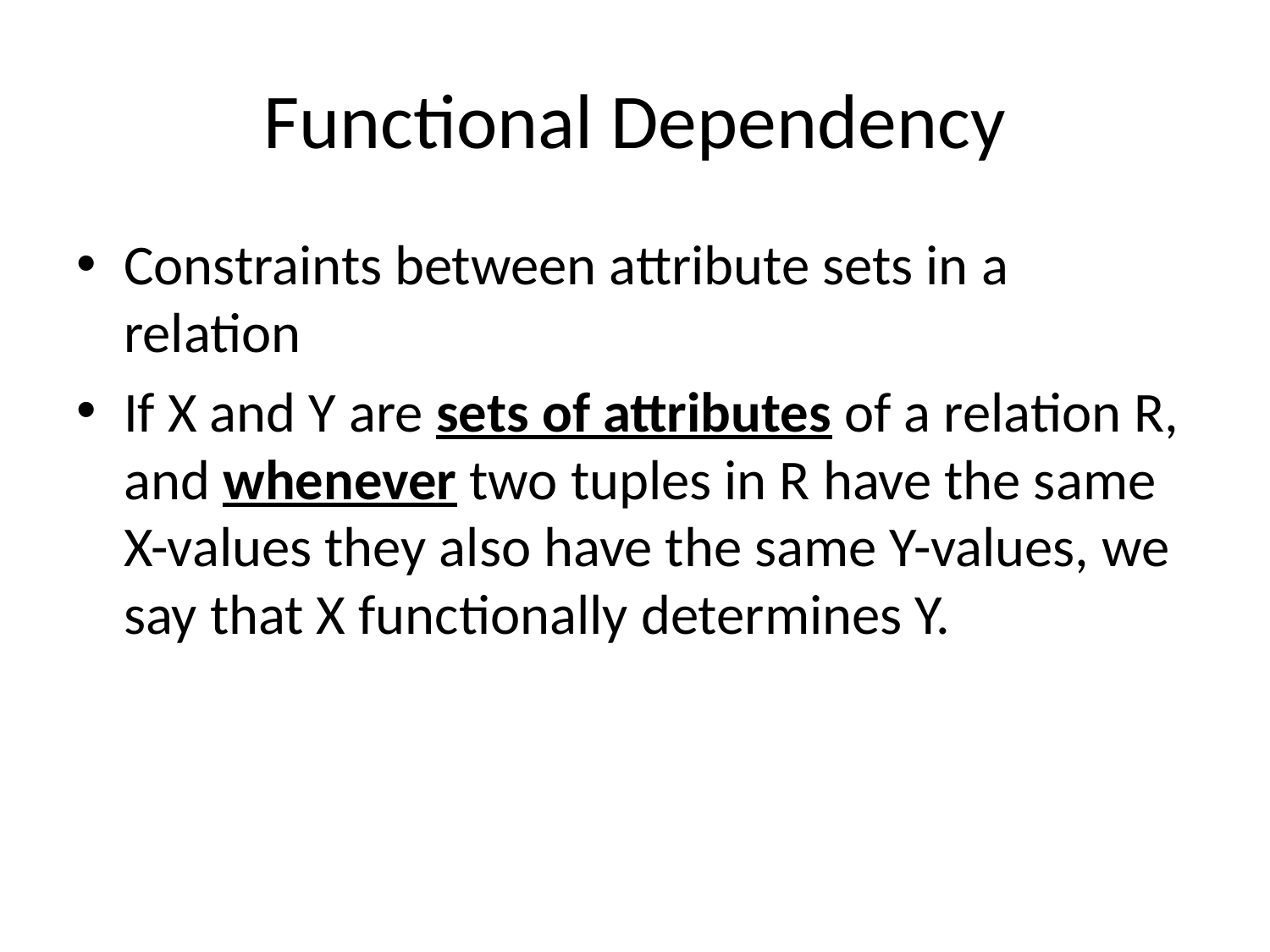

# Functional Dependency
Constraints between attribute sets in a relation
If X and Y are sets of attributes of a relation R, and whenever two tuples in R have the same X-values they also have the same Y-values, we say that X functionally determines Y.